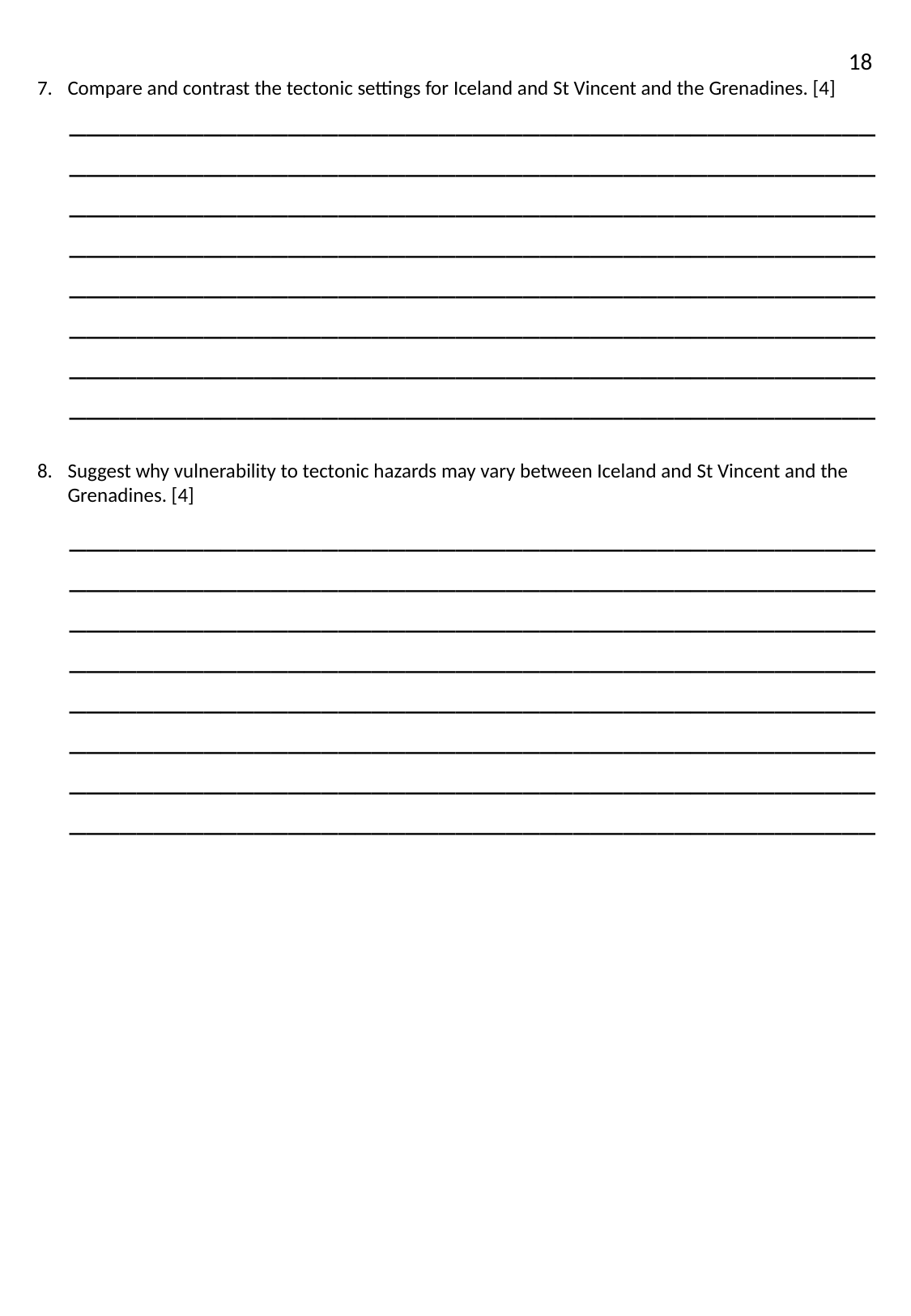

18
Compare and contrast the tectonic settings for Iceland and St Vincent and the Grenadines. [4]
________________________________________________________________________________________________________________________________________________________________________________________________________________________________________________________________________________________________________________________________________________________________________________________________
Suggest why vulnerability to tectonic hazards may vary between Iceland and St Vincent and the Grenadines. [4]
________________________________________________________________________________________________________________________________________________________________________________________________________________________________________________________________________________________________________________________________________________________________________________________________